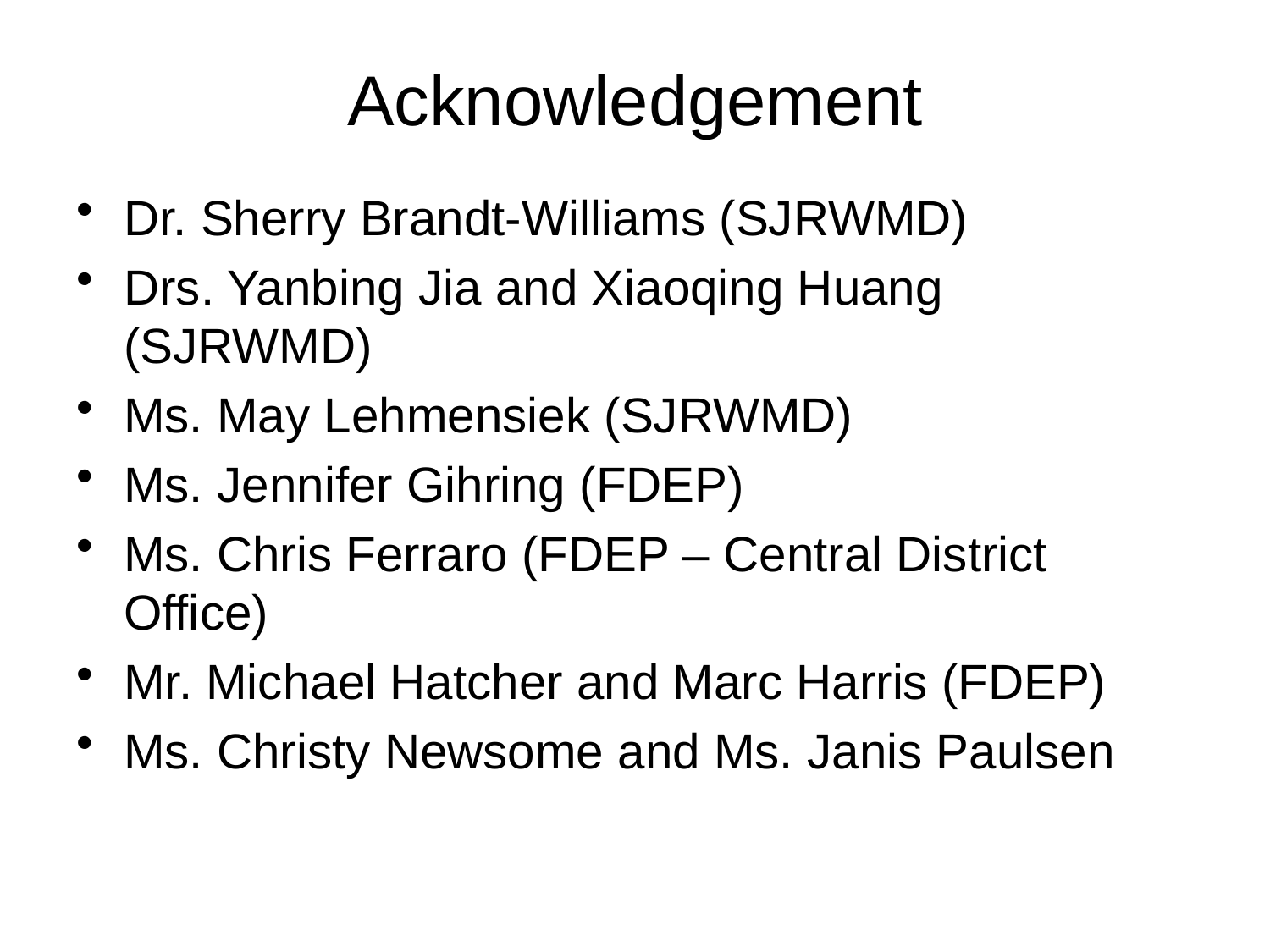

# Acknowledgement
Dr. Sherry Brandt-Williams (SJRWMD)
Drs. Yanbing Jia and Xiaoqing Huang (SJRWMD)
Ms. May Lehmensiek (SJRWMD)
Ms. Jennifer Gihring (FDEP)
Ms. Chris Ferraro (FDEP – Central District Office)
Mr. Michael Hatcher and Marc Harris (FDEP)
Ms. Christy Newsome and Ms. Janis Paulsen